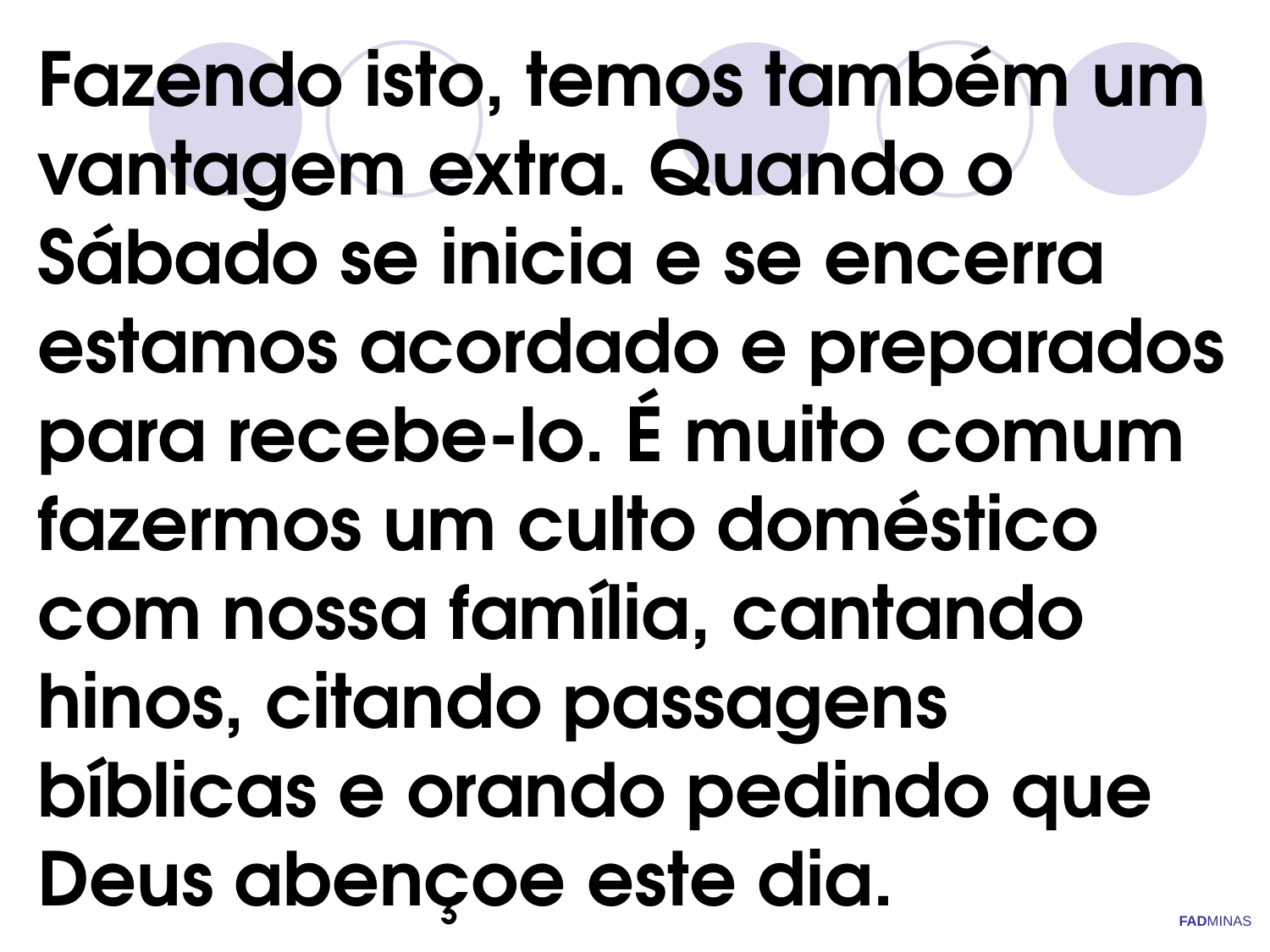

# Fazendo isto, temos também um vantagem extra. Quando o Sábado se inicia e se encerra estamos acordado e preparados para recebe-lo. É muito comum fazermos um culto doméstico com nossa família, cantando hinos, citando passagens bíblicas e orando pedindo que Deus abençoe este dia.
FADMINAS